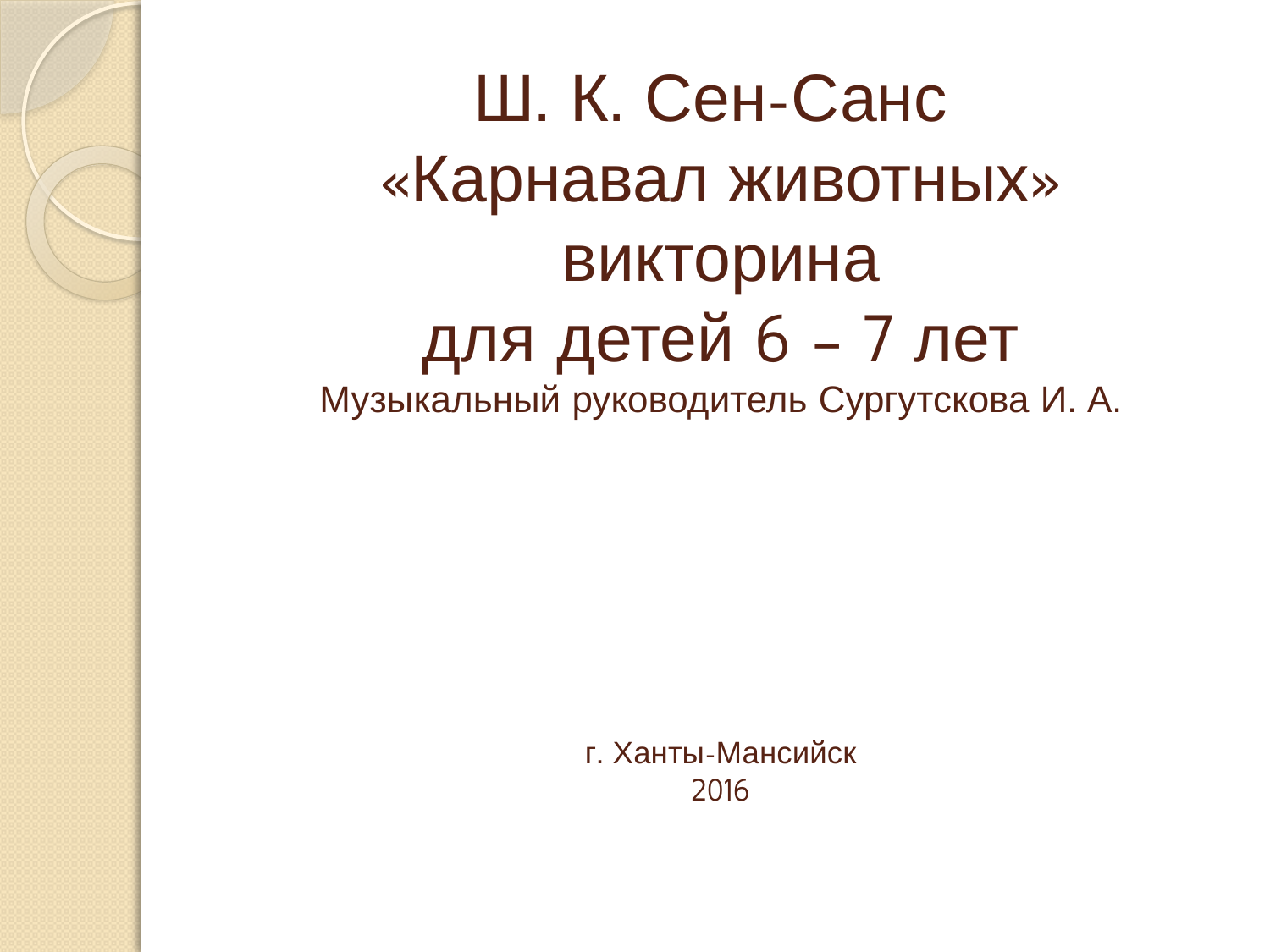

# Ш. К. Сен-Санс «Карнавал животных» викторина для детей 6 – 7 лет Музыкальный руководитель Сургутскова И. А. г. Ханты-Мансийск 2016